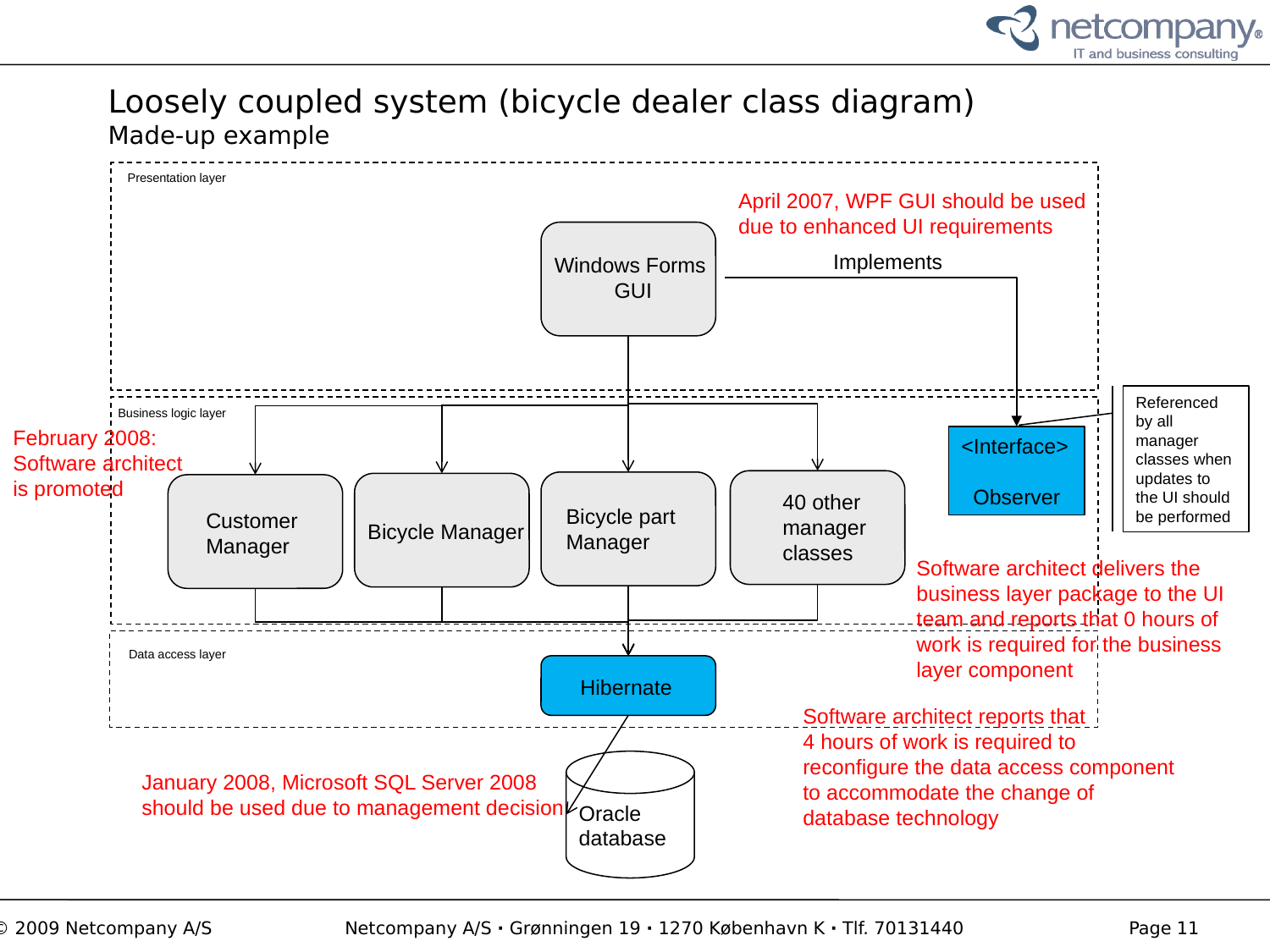

# Loosely coupled system (bicycle dealer class diagram) Made-up example

Presentation layer
April 2007, WPF GUI should be used
due to enhanced UI requirements

Implements
Windows Forms
GUI
Referenced by all manager classes when updates to the UI should be performed

Business logic layer
February 2008:
Software architect
is promoted
<Interface>

  Observer

40 other
manager
classes

Bicycle part
Manager

Bicycle Manager

Customer
Manager
Software architect delivers the
business layer package to the UI
team and reports that 0 hours of
work is required for the business
layer component

Data access layer

Hibernate
Software architect reports that
4 hours of work is required to
reconfigure the data access component
to accommodate the change of
database technology
Oracle
database
January 2008, Microsoft SQL Server 2008
should be used due to management decision